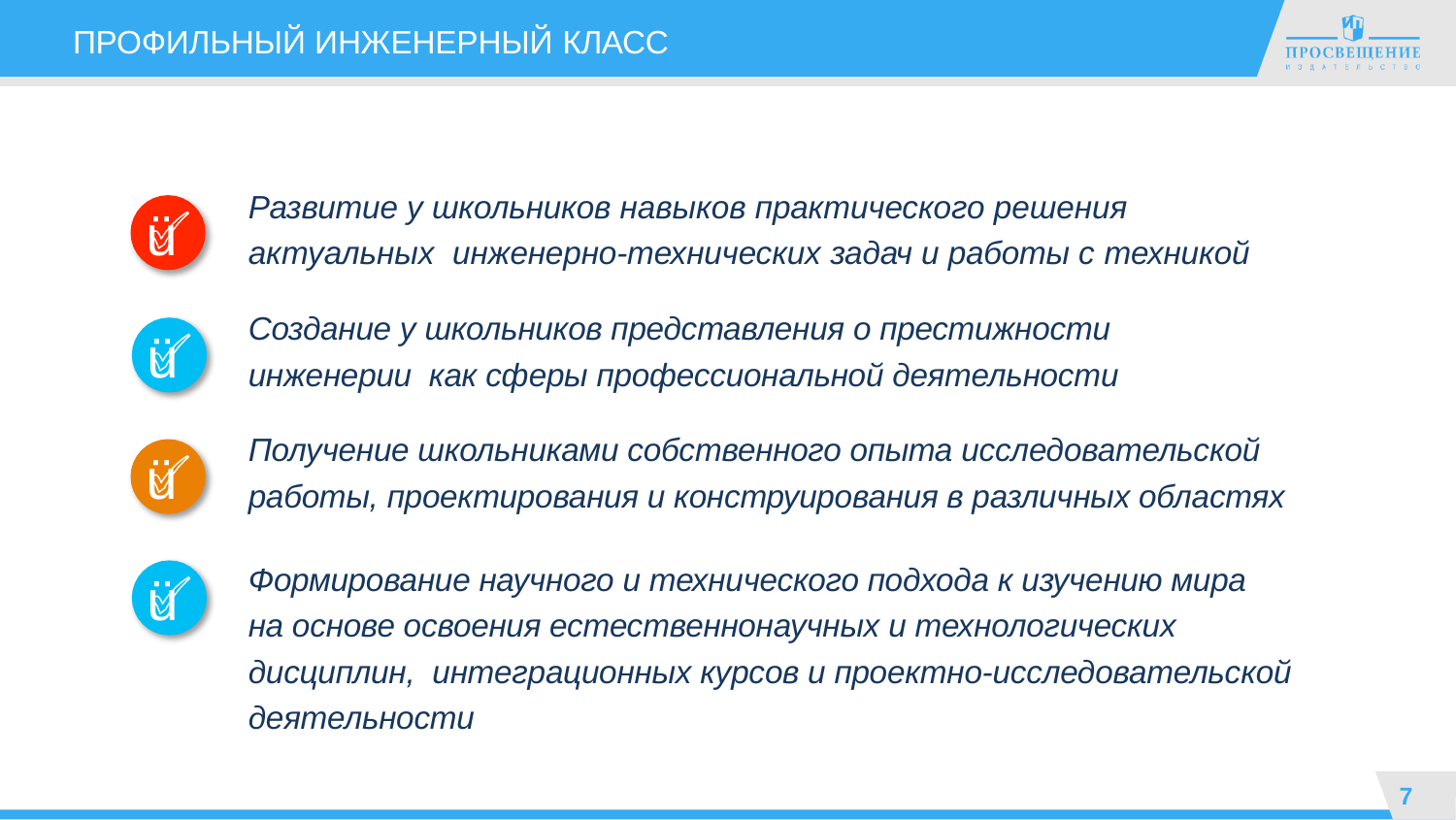

ПРОФИЛЬНЫЙ ИНЖЕНЕРНЫЙ КЛАСС
Развитие у школьников навыков практического решения актуальных  инженерно-технических задач и работы с техникой

ü

Создание у школьников представления о престижности инженерии  как сферы профессиональной деятельности

ü

Получение школьниками собственного опыта исследовательской  работы, проектирования и конструирования в различных областях

ü

Формирование научного и технического подхода к изучению мира
на основе освоения естественнонаучных и технологических дисциплин,  интеграционных курсов и проектно-исследовательской деятельности

ü

7